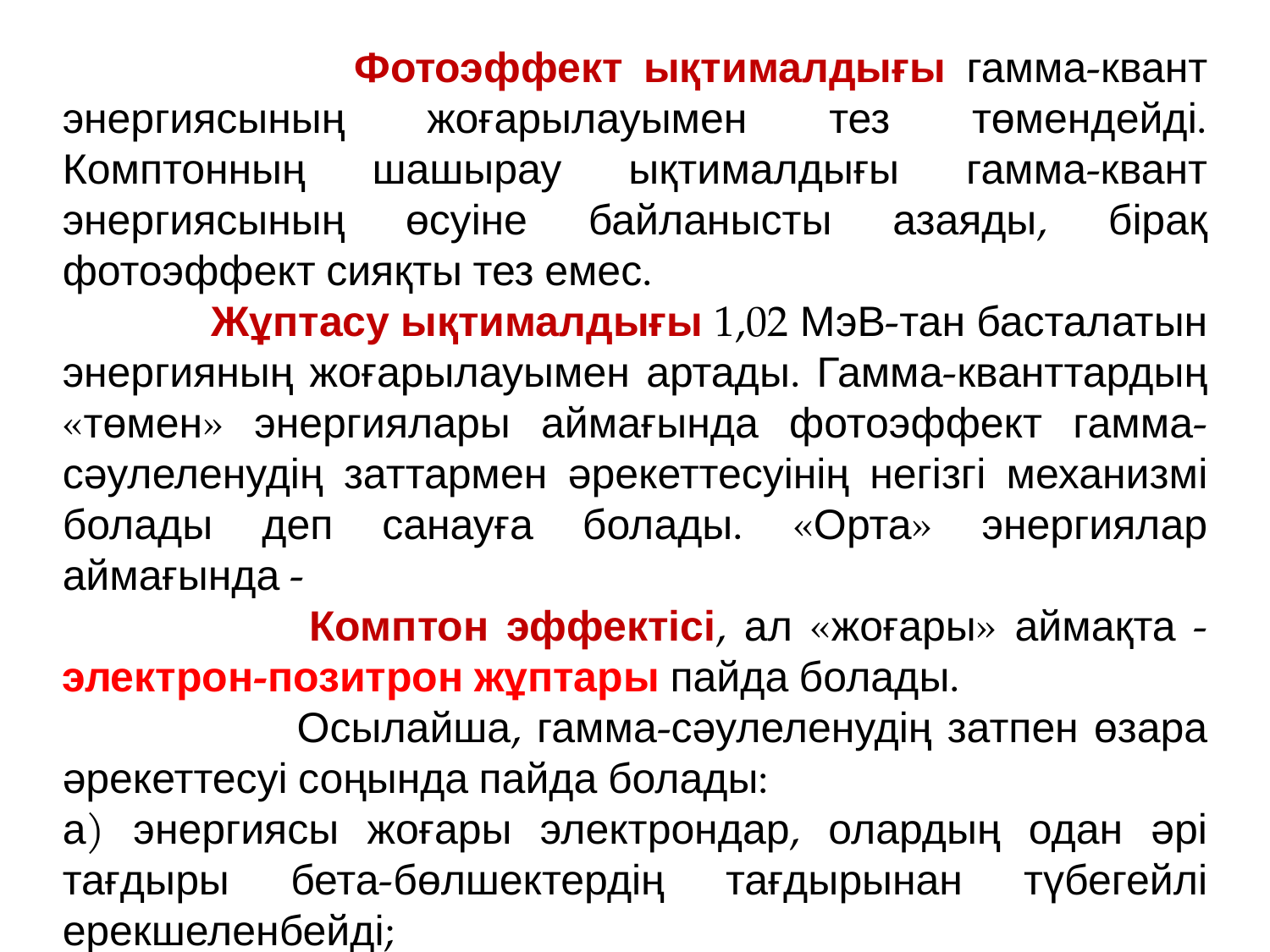

Фотоэффект ықтималдығы гамма-квант энергиясының жоғарылауымен тез төмендейді. Комптонның шашырау ықтималдығы гамма-квант энергиясының өсуіне байланысты азаяды, бірақ фотоэффект сияқты тез емес.
             Жұптасу ықтималдығы 1,02 МэВ-тан басталатын энергияның жоғарылауымен артады. Гамма-кванттардың «төмен» энергиялары аймағында фотоэффект гамма-сәулеленудің заттармен әрекеттесуінің негізгі механизмі болады деп санауға болады. «Орта» энергиялар аймағында -
              Комптон эффектісі, ал «жоғары» аймақта - электрон-позитрон жұптары пайда болады.
               Осылайша, гамма-сәулеленудің затпен өзара әрекеттесуі соңында пайда болады:
а) энергиясы жоғары электрондар, олардың одан әрі тағдыры бета-бөлшектердің тағдырынан түбегейлі ерекшеленбейді;
б) екінші реттік электромагниттік сәулелену - шашыранды гамма-кванттар және аннигиляциялық сәулеленуі.